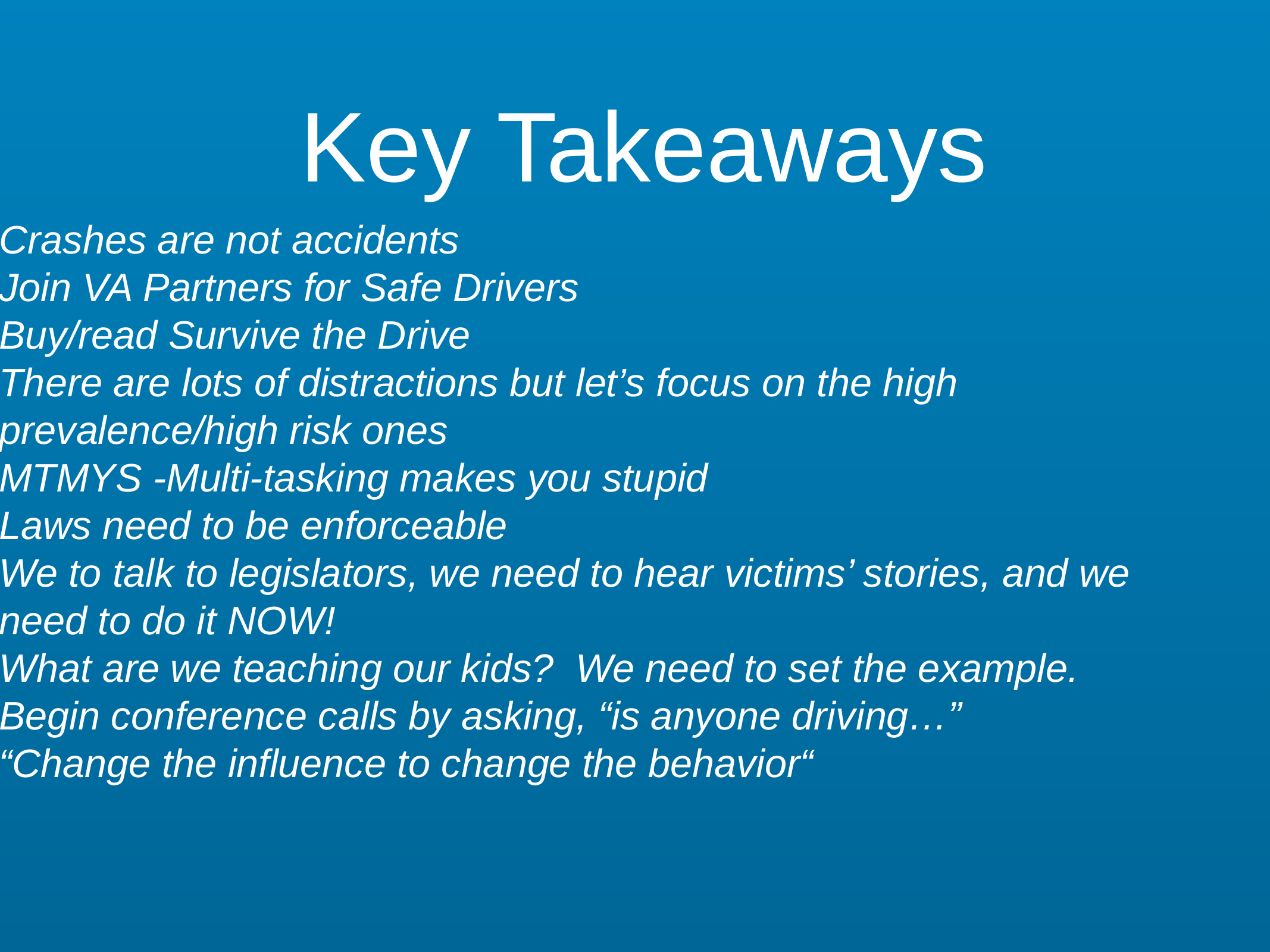

Key Takeaways
Crashes are not accidents
Join VA Partners for Safe Drivers
Buy/read Survive the Drive
There are lots of distractions but let’s focus on the high prevalence/high risk ones
MTMYS -Multi-tasking makes you stupid
Laws need to be enforceable
We to talk to legislators, we need to hear victims’ stories, and we need to do it NOW!
What are we teaching our kids?  We need to set the example.
Begin conference calls by asking, “is anyone driving…”
“Change the influence to change the behavior“